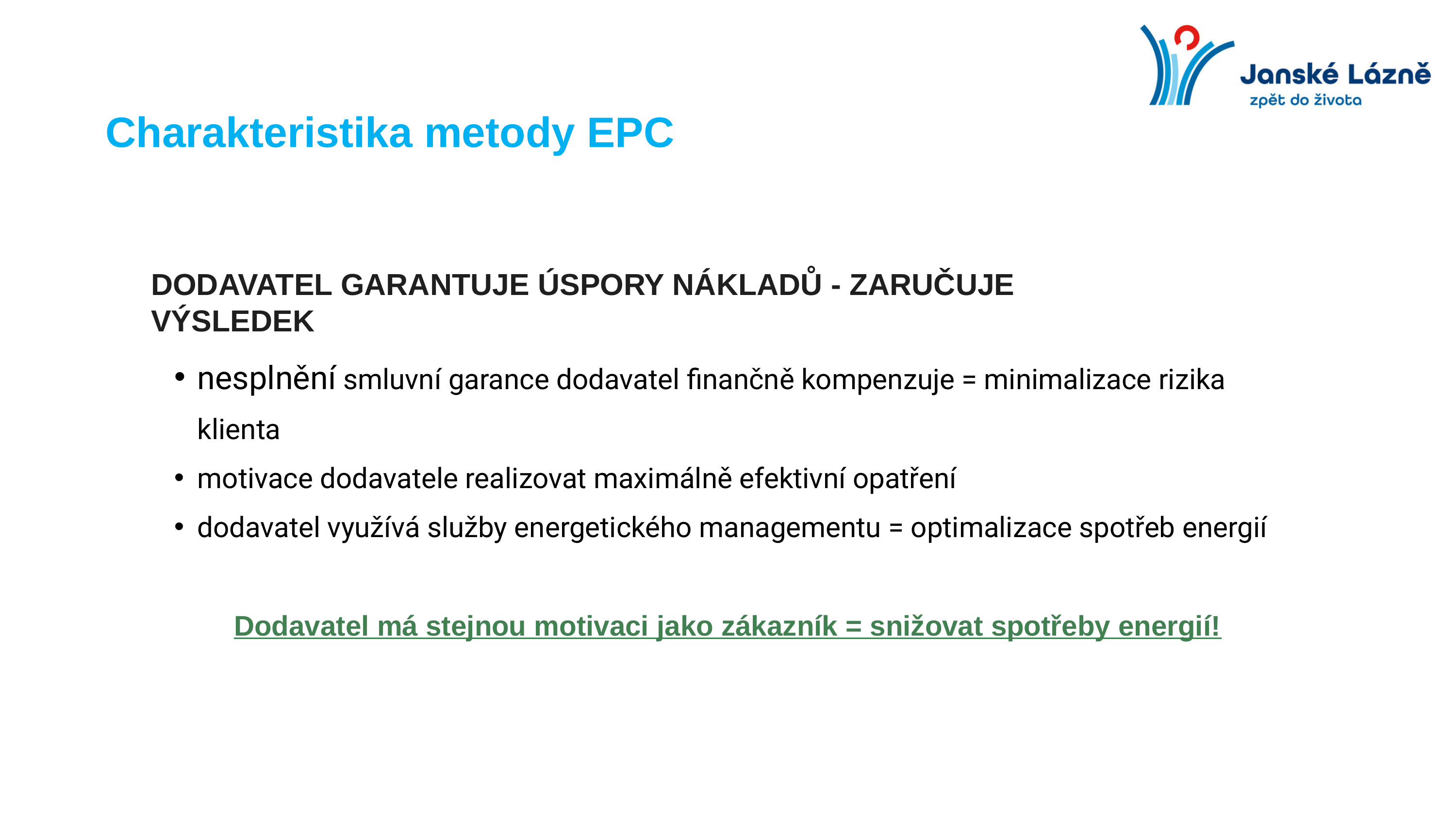

Charakteristika metody EPC
DODAVATEL GARANTUJE ÚSPORY NÁKLADŮ - ZARUČUJE VÝSLEDEK
nesplnění smluvní garance dodavatel finančně kompenzuje = minimalizace rizika klienta
motivace dodavatele realizovat maximálně efektivní opatření
dodavatel využívá služby energetického managementu = optimalizace spotřeb energií

Dodavatel má stejnou motivaci jako zákazník = snižovat spotřeby energií!